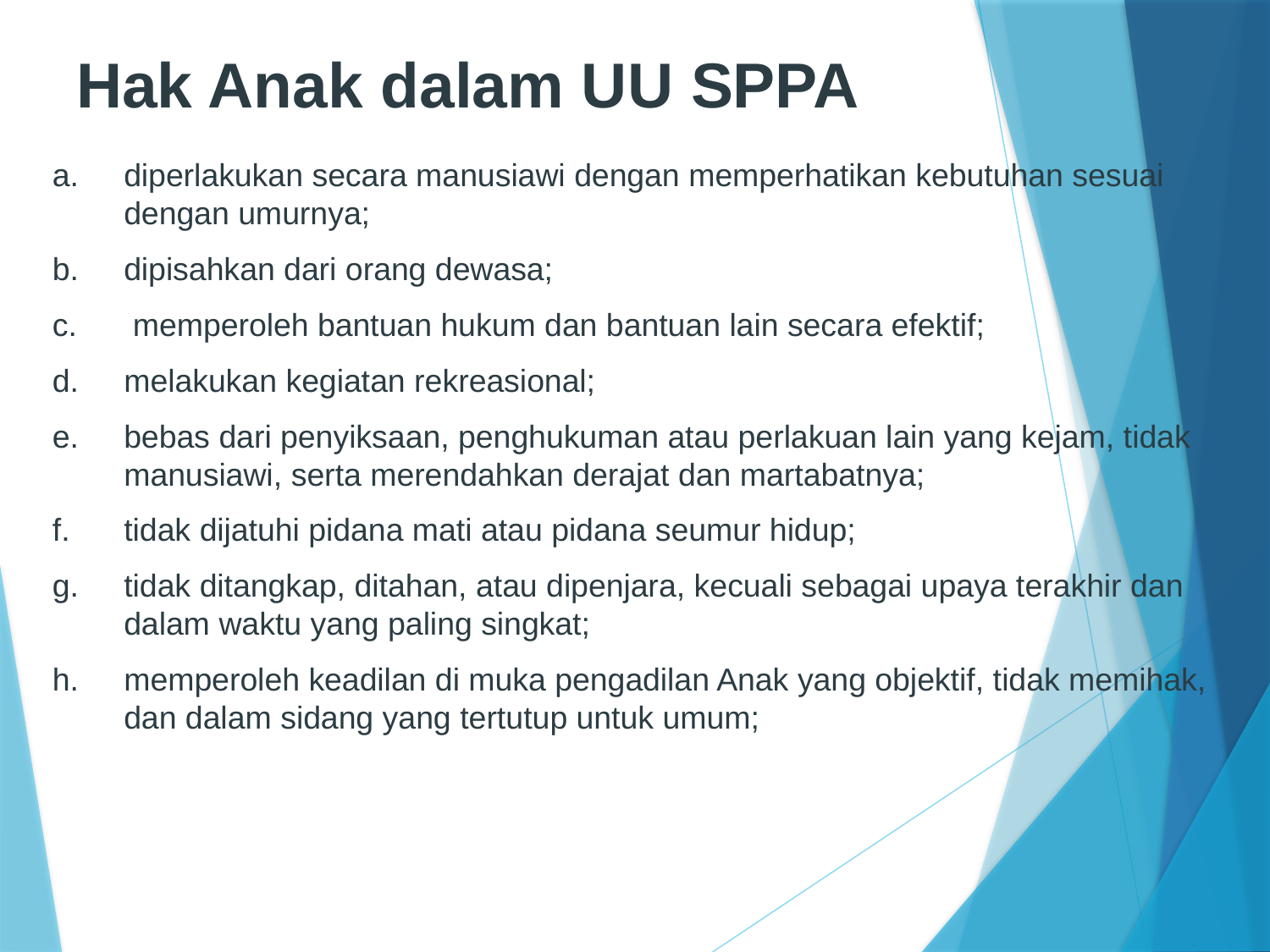

# Hak Anak dalam UU SPPA
diperlakukan secara manusiawi dengan memperhatikan kebutuhan sesuai dengan umurnya;
dipisahkan dari orang dewasa;
 memperoleh bantuan hukum dan bantuan lain secara efektif;
melakukan kegiatan rekreasional;
bebas dari penyiksaan, penghukuman atau perlakuan lain yang kejam, tidak manusiawi, serta merendahkan derajat dan martabatnya;
tidak dijatuhi pidana mati atau pidana seumur hidup;
tidak ditangkap, ditahan, atau dipenjara, kecuali sebagai upaya terakhir dan dalam waktu yang paling singkat;
memperoleh keadilan di muka pengadilan Anak yang objektif, tidak memihak, dan dalam sidang yang tertutup untuk umum;